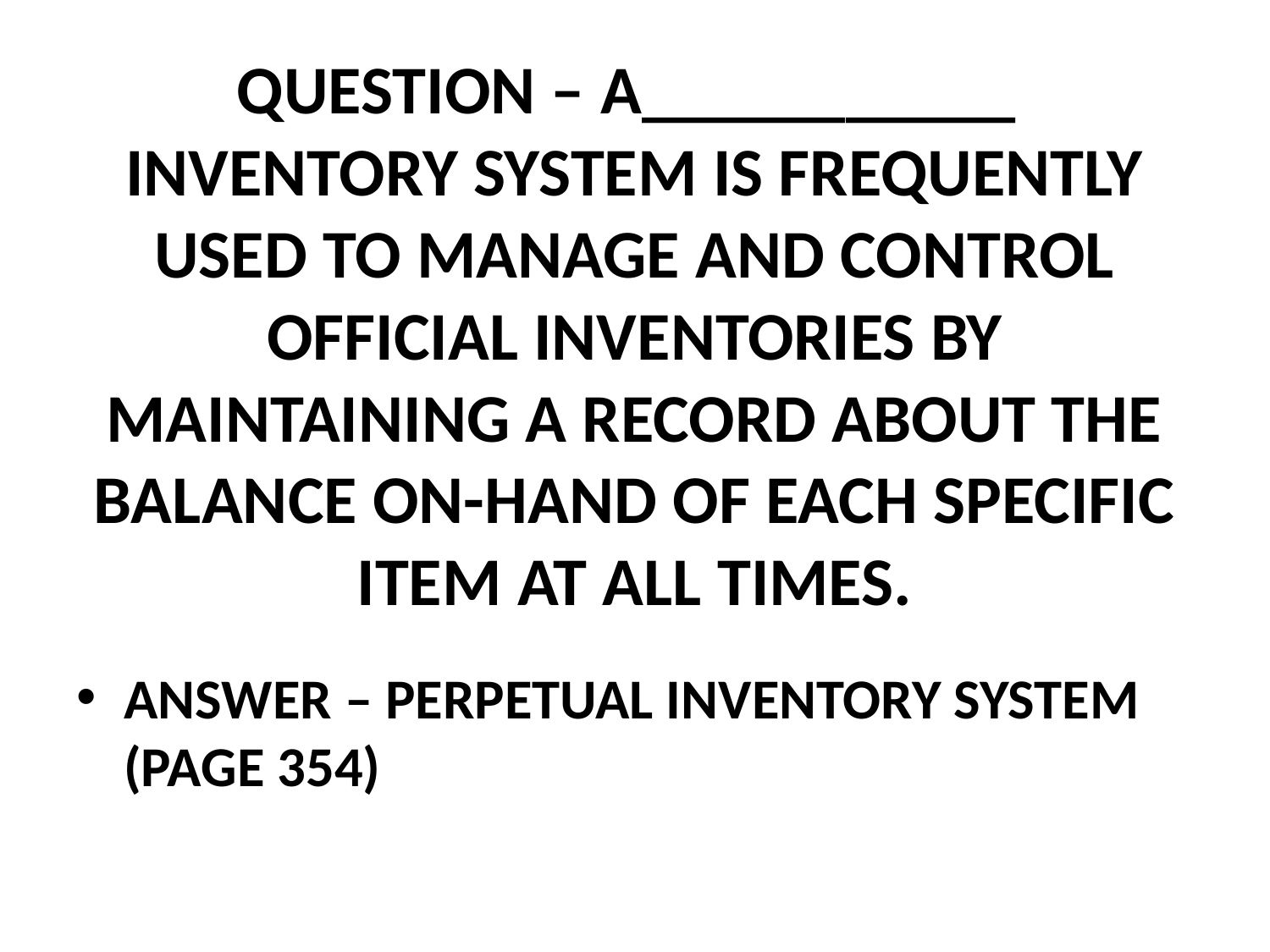

# QUESTION – A___________  INVENTORY SYSTEM IS FREQUENTLY USED TO MANAGE AND CONTROL OFFICIAL INVENTORIES BY MAINTAINING A RECORD ABOUT THE BALANCE ON-HAND OF EACH SPECIFIC ITEM AT ALL TIMES.
ANSWER – PERPETUAL INVENTORY SYSTEM (PAGE 354)